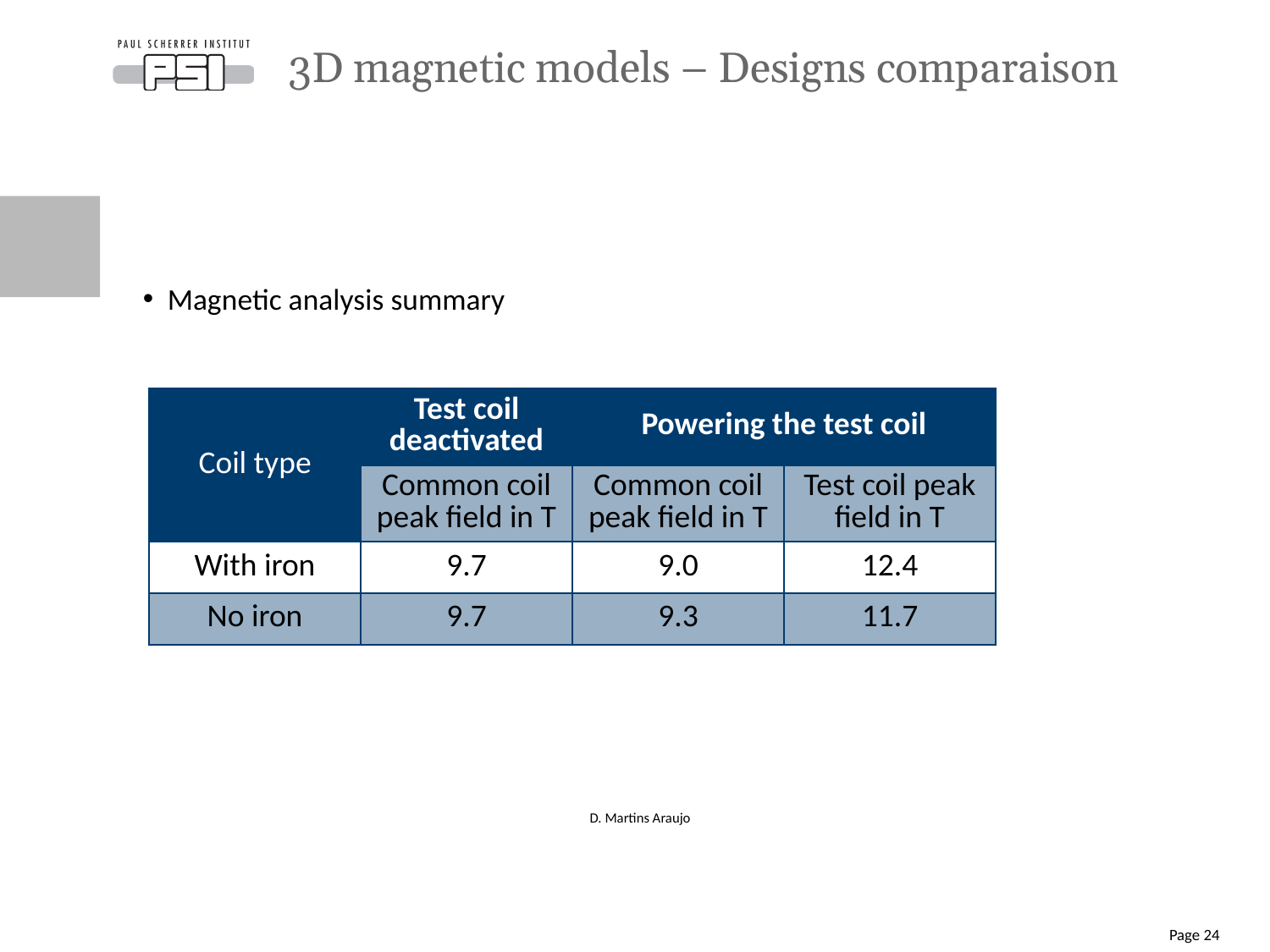

# 3D magnetic models – Designs comparaison
Magnetic analysis summary
| Coil type | Test coil deactivated | Powering the test coil |  |
| --- | --- | --- | --- |
|  | Common coil peak field in T | Common coil peak field in T | Test coil peak field in T |
| With iron | 9.7 | 9.0 | 12.4 |
| No iron | 9.7 | 9.3 | 11.7 |
D. Martins Araujo
Page 24